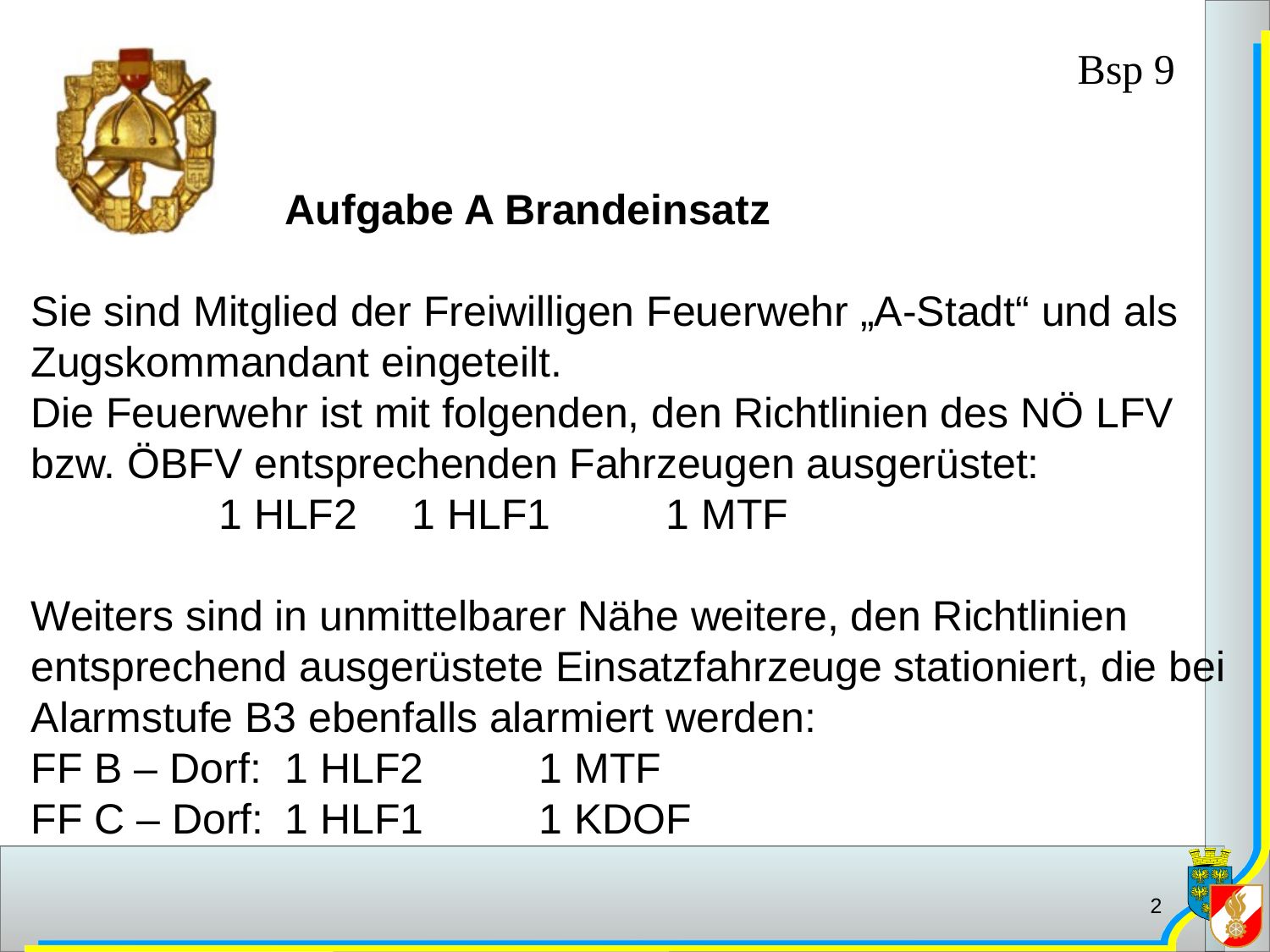

Bsp 9
		Aufgabe A Brandeinsatz

Sie sind Mitglied der Freiwilligen Feuerwehr „A-Stadt“ und als Zugskommandant eingeteilt.
Die Feuerwehr ist mit folgenden, den Richtlinien des NÖ LFV bzw. ÖBFV entsprechenden Fahrzeugen ausgerüstet:
	1 HLF2  	1 HLF1 	1 MTF

Weiters sind in unmittelbarer Nähe weitere, den Richtlinien entsprechend ausgerüstete Einsatzfahrzeuge stationiert, die bei Alarmstufe B3 ebenfalls alarmiert werden:
FF B – Dorf: 	1 HLF2	1 MTF
FF C – Dorf: 	1 HLF1	1 KDOF
2